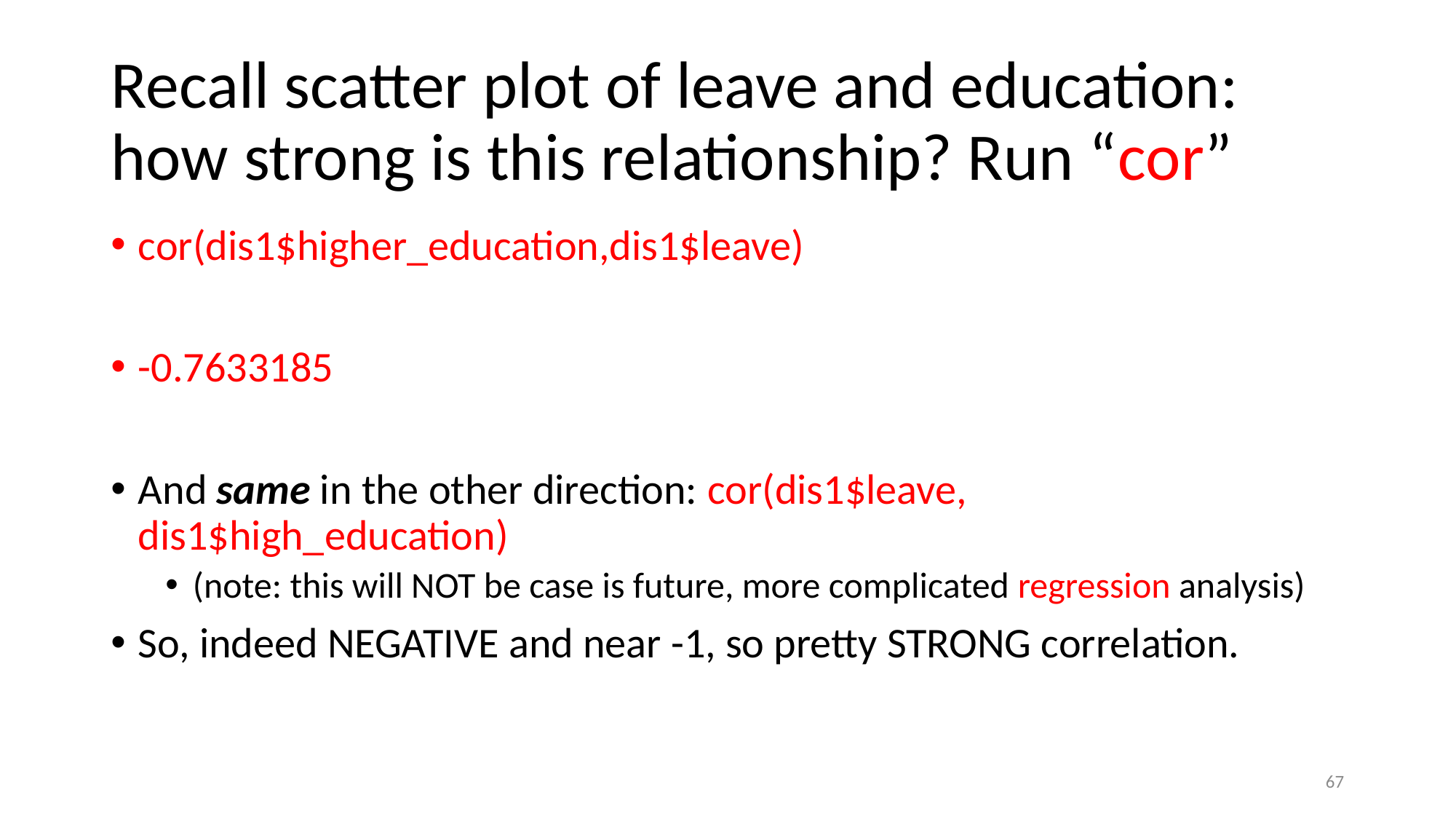

# Recall scatter plot of leave and education: how strong is this relationship? Run “cor”
cor(dis1$higher_education,dis1$leave)

-0.7633185

And same in the other direction: cor(dis1$leave, dis1$high_education)
(note: this will NOT be case is future, more complicated regression analysis)
So, indeed NEGATIVE and near -1, so pretty STRONG correlation.
67